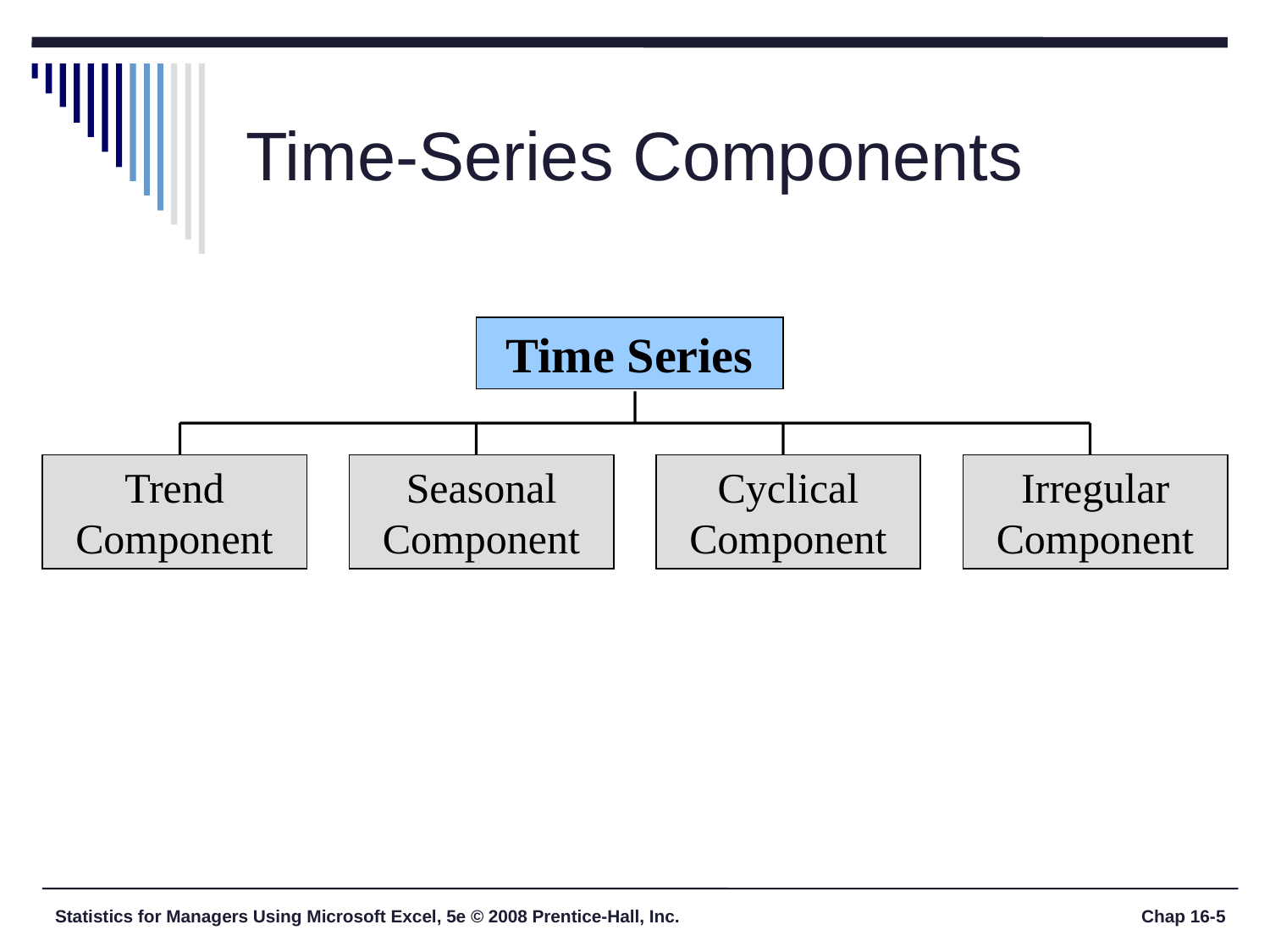

# Time-Series Components
Time Series

Trend Component
Seasonal Component
Cyclical Component
Irregular Component
Statistics for Managers Using Microsoft Excel, 5e © 2008 Prentice-Hall, Inc.

Chap 16-5